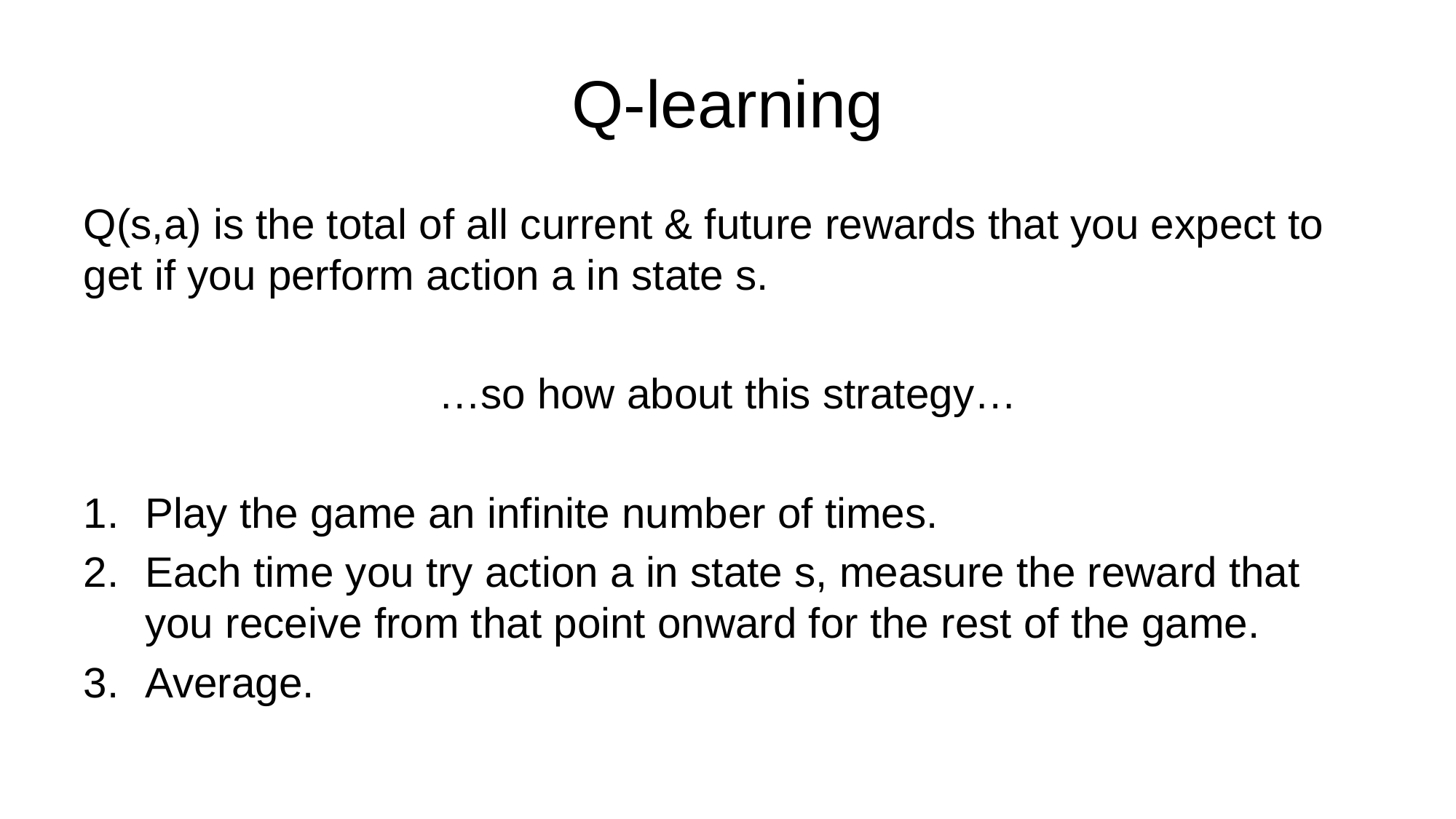

# Q-learning
Q(s,a) is the total of all current & future rewards that you expect to get if you perform action a in state s.

…so how about this strategy…

Play the game an infinite number of times.
Each time you try action a in state s, measure the reward that you receive from that point onward for the rest of the game.
Average.